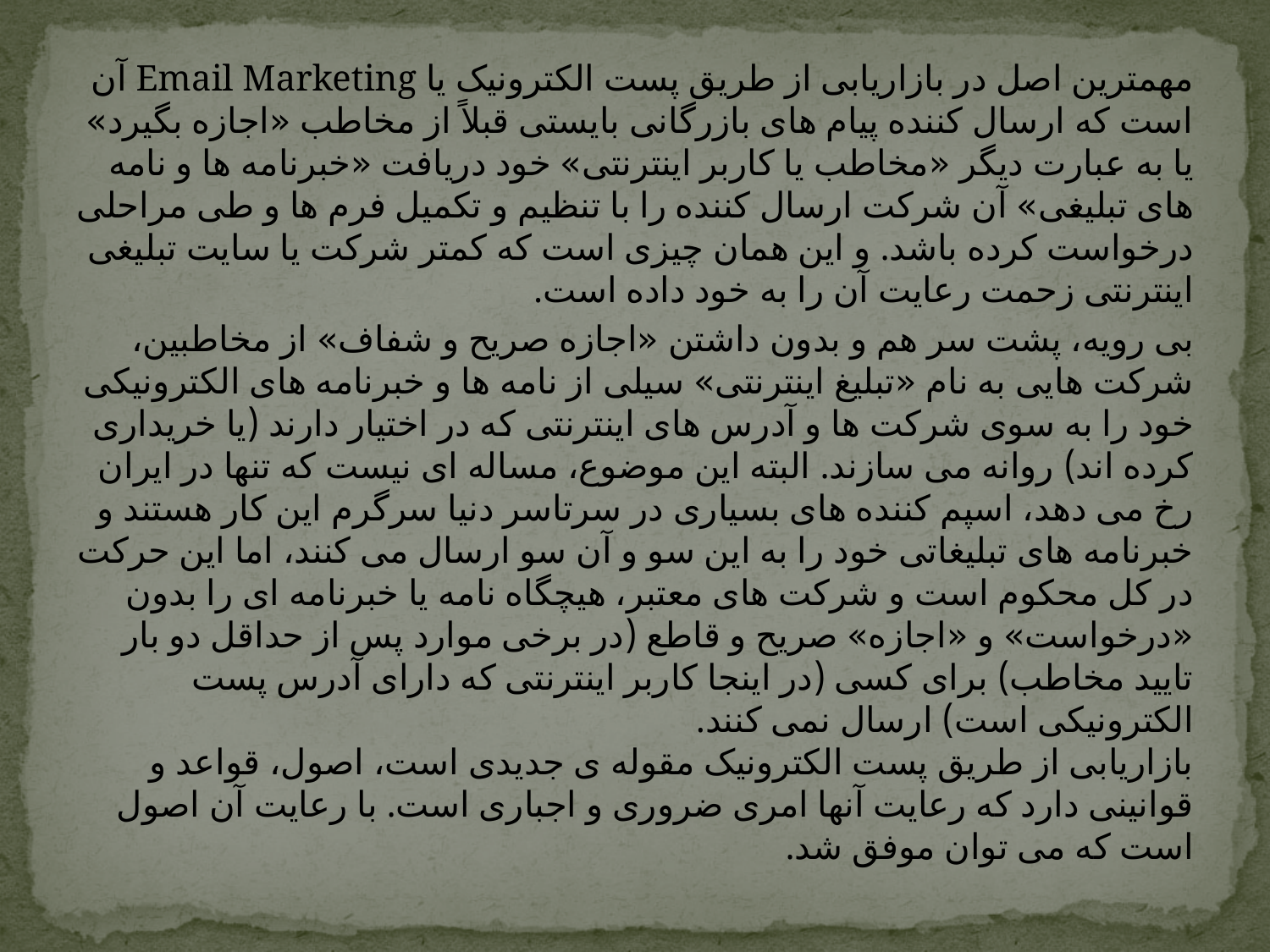

مهمترین اصل در بازاریابی از طریق پست الکترونیک یا Email Marketing آن است که ارسال کننده پیام های بازرگانی بایستی قبلاً از مخاطب «اجازه بگیرد» یا به عبارت دیگر «مخاطب یا کاربر اینترنتی» خود دریافت «خبرنامه ها و نامه های تبلیغی» آن شرکت ارسال کننده را با تنظیم و تکمیل فرم ها و طی مراحلی درخواست کرده باشد. و این همان چیزی است که کمتر شرکت یا سایت تبلیغی اینترنتی زحمت رعایت آن را به خود داده است.
بی رویه، پشت سر هم و بدون داشتن «اجازه صریح و شفاف» از مخاطبین، شرکت هایی به نام «تبلیغ اینترنتی» سیلی از نامه ها و خبرنامه های الکترونیکی خود را به سوی شرکت ها و آدرس های اینترنتی که در اختیار دارند (یا خریداری کرده اند) روانه می سازند. البته این موضوع، مساله ای نیست که تنها در ایران رخ می دهد، اسپم کننده های بسیاری در سرتاسر دنیا سرگرم این کار هستند و خبرنامه های تبلیغاتی خود را به این سو و آن سو ارسال می کنند، اما این حرکت در کل محکوم است و شرکت های معتبر، هیچگاه نامه یا خبرنامه ای را بدون «درخواست» و «اجازه» صریح و قاطع (در برخی موارد پس از حداقل دو بار تایید مخاطب) برای کسی (در اینجا کاربر اینترنتی که دارای آدرس پست الکترونیکی است) ارسال نمی کنند.
بازاریابی از طریق پست الکترونیک مقوله ی جدیدی است، اصول، قواعد و قوانینی دارد که رعایت آنها امری ضروری و اجباری است. با رعایت آن اصول است که می توان موفق شد.